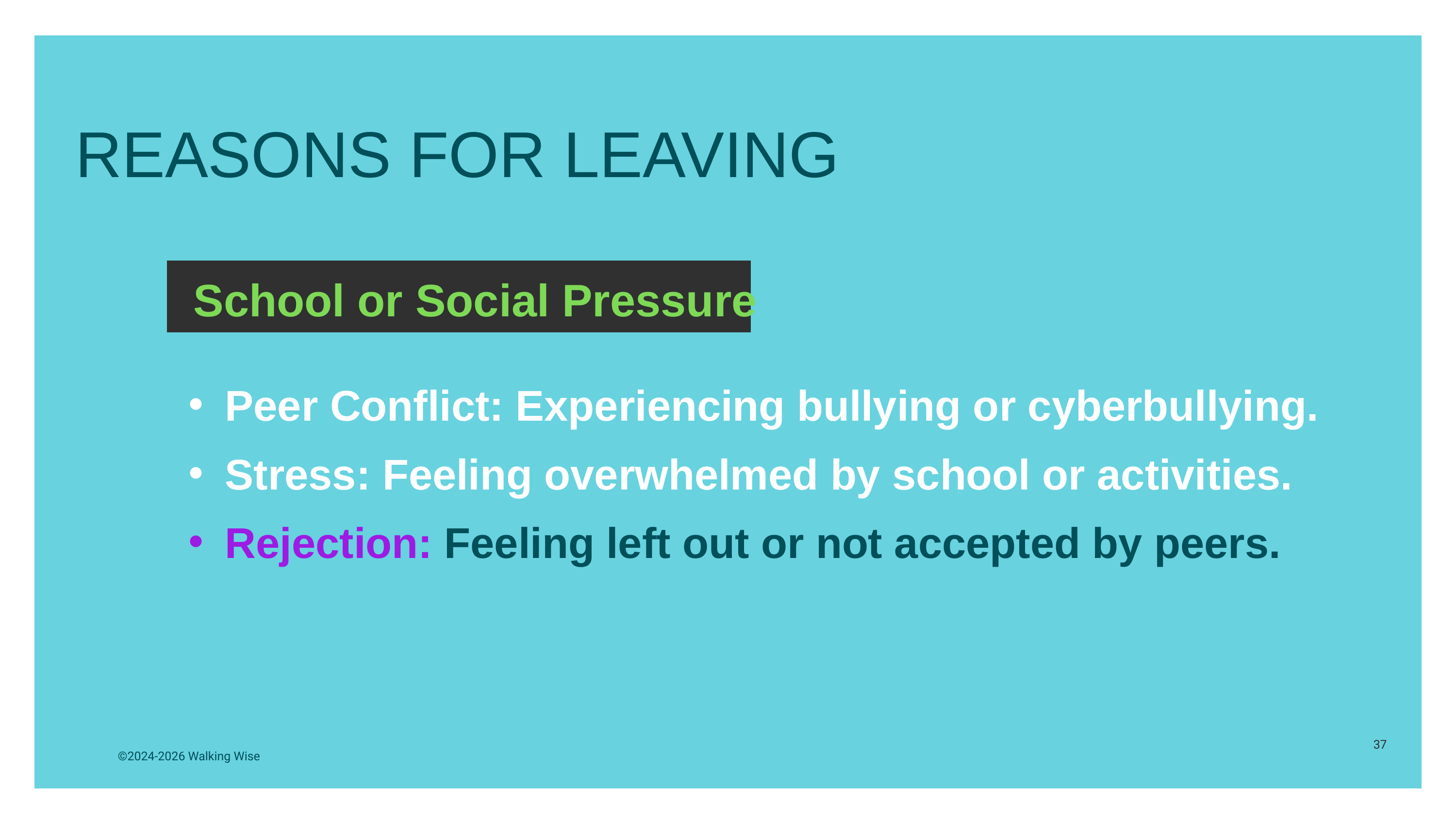

REASONS FOR LEAVING

School or Social Pressure
Peer Conflict: Experiencing bullying or cyberbullying.
Stress: Feeling overwhelmed by school or activities.
Rejection: Feeling left out or not accepted by peers.
37
©2024-2026 Walking Wise